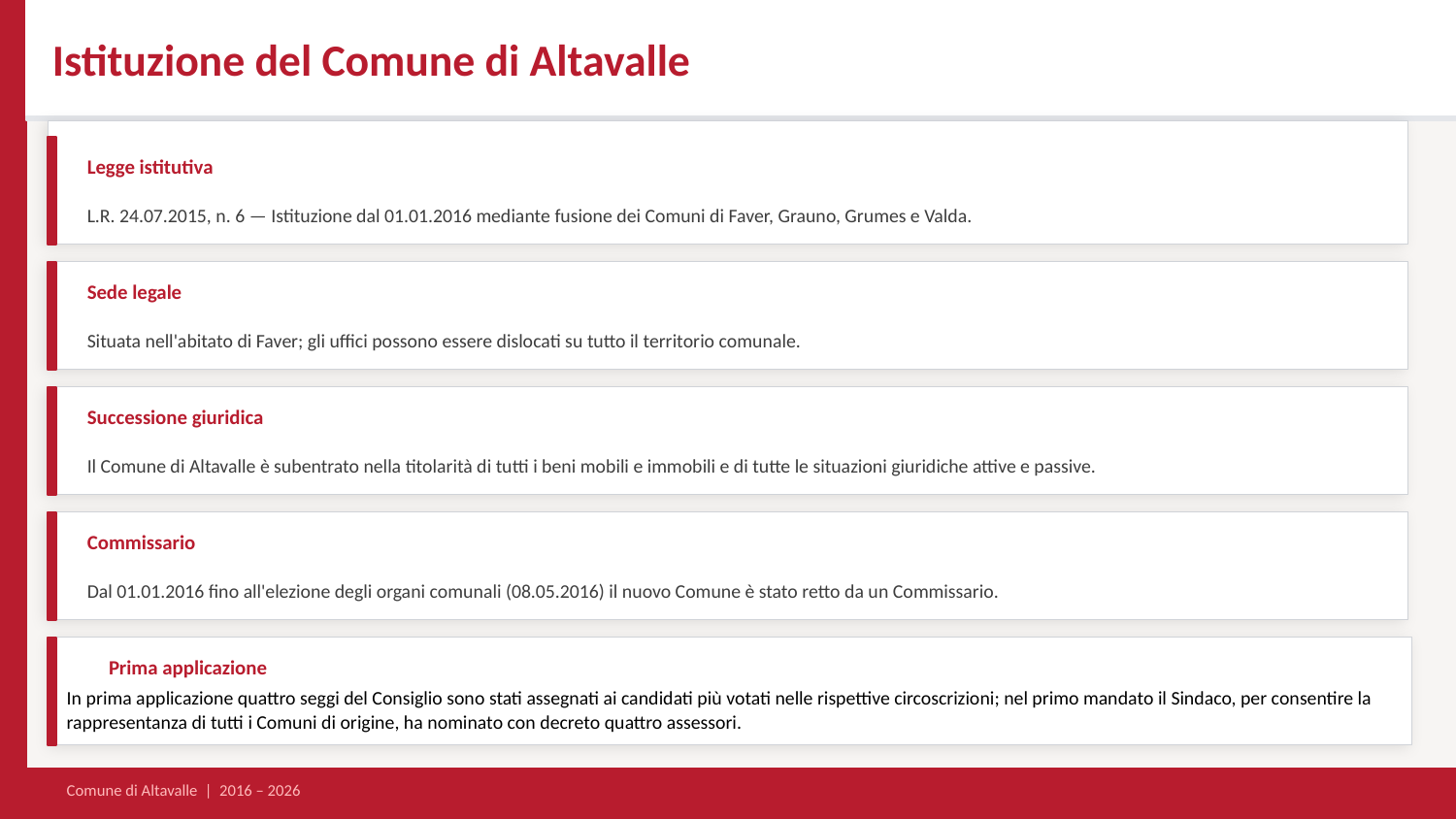

Istituzione del Comune di Altavalle

Legge istitutiva
L.R. 24.07.2015, n. 6 — Istituzione dal 01.01.2016 mediante fusione dei Comuni di Faver, Grauno, Grumes e Valda.

Sede legale
Situata nell'abitato di Faver; gli uffici possono essere dislocati su tutto il territorio comunale.

Successione giuridica
Il Comune di Altavalle è subentrato nella titolarità di tutti i beni mobili e immobili e di tutte le situazioni giuridiche attive e passive.

Commissario
Dal 01.01.2016 fino all'elezione degli organi comunali (08.05.2016) il nuovo Comune è stato retto da un Commissario.

In prima applicazione quattro seggi del Consiglio sono stati assegnati ai candidati più votati nelle rispettive circoscrizioni; nel primo mandato il Sindaco, per consentire la rappresentanza di tutti i Comuni di origine, ha nominato con decreto quattro assessori.
Prima applicazione

Comune di Altavalle  |  2016 – 2026